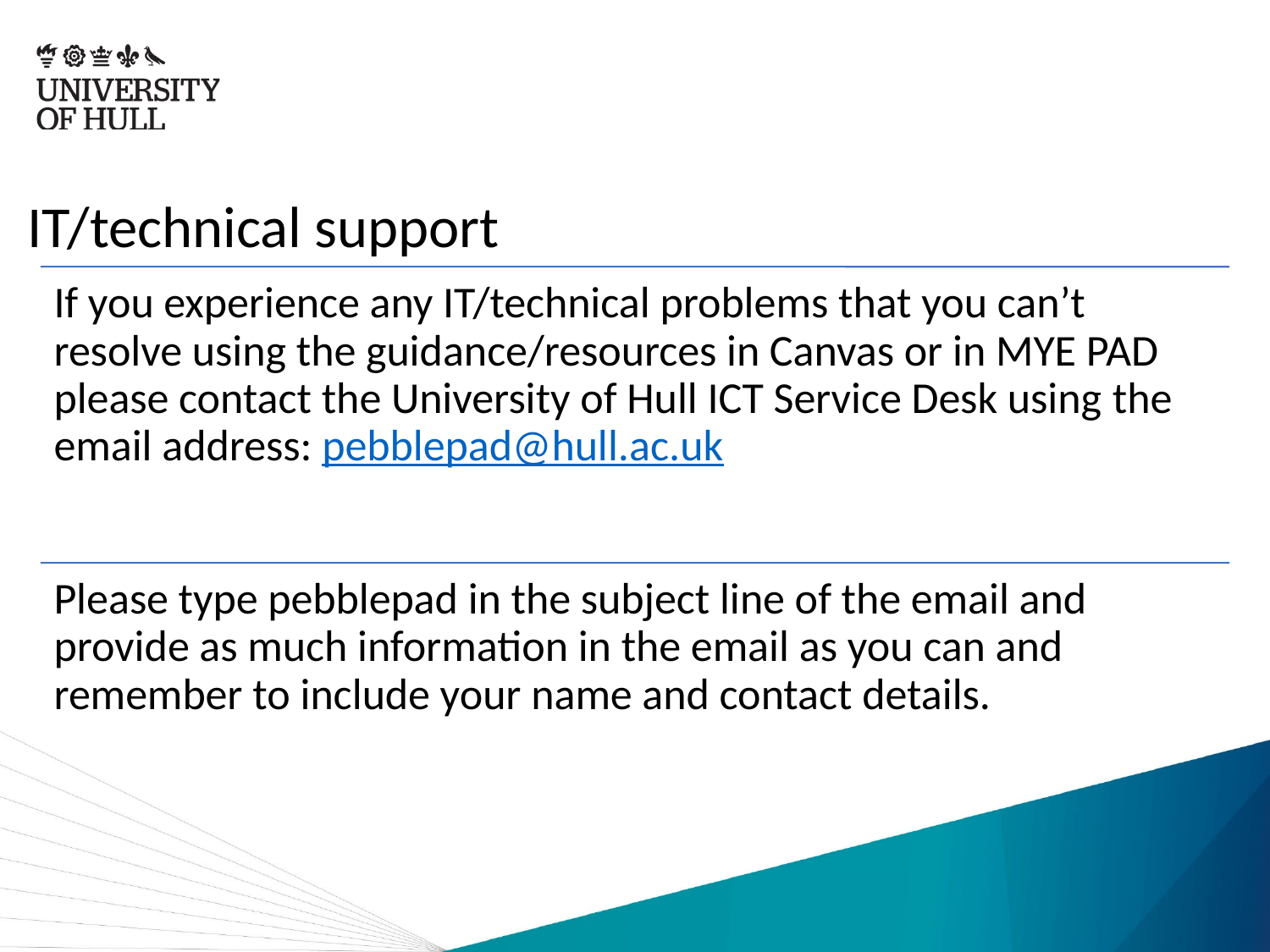

# IT/technical support
If you experience any IT/technical problems that you can’t resolve using the guidance/resources in Canvas or in MYE PAD please contact the University of Hull ICT Service Desk using the email address: pebblepad@hull.ac.uk

Please type pebblepad in the subject line of the email and provide as much information in the email as you can and remember to include your name and contact details.